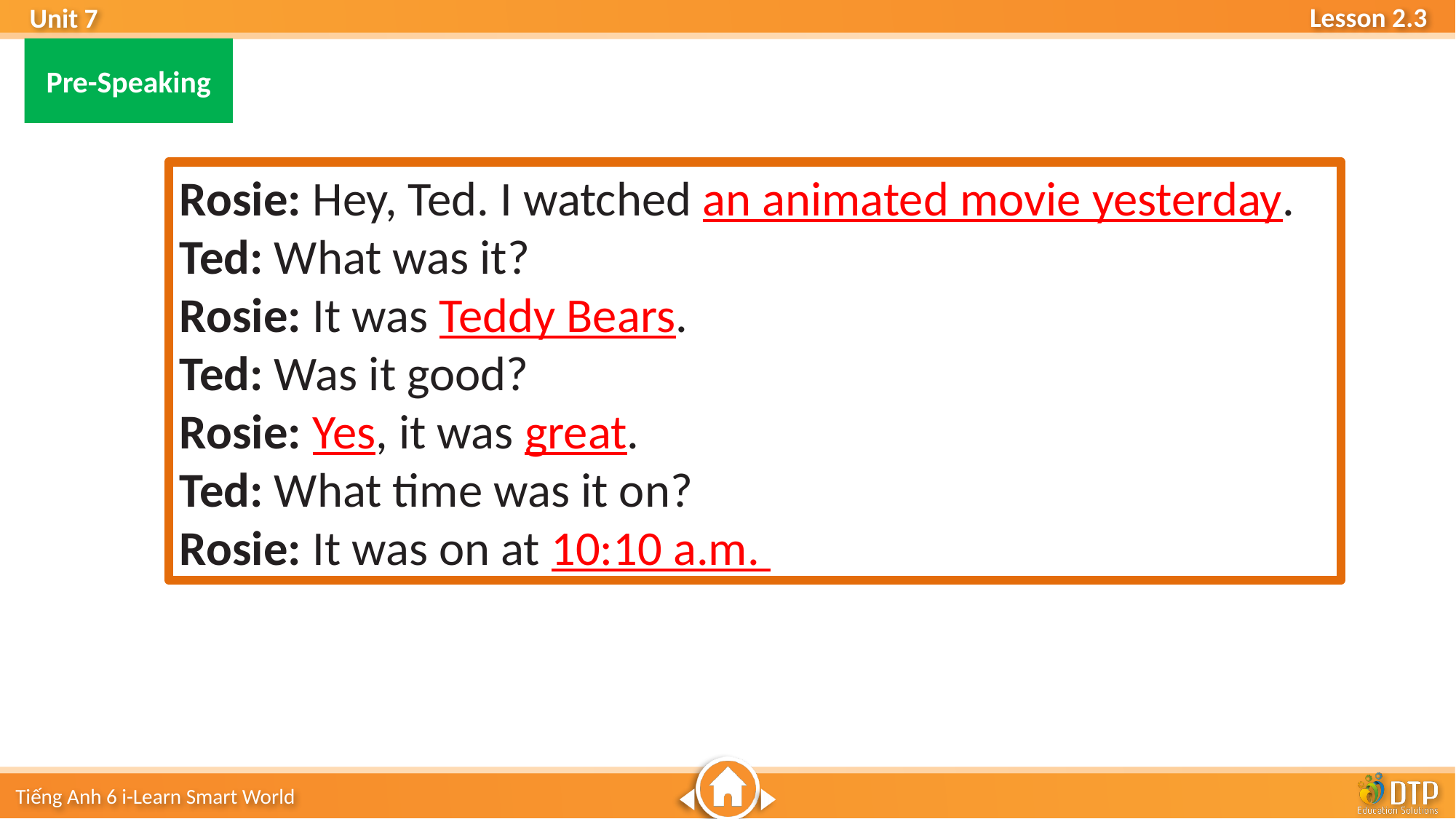

Pre-Speaking
Rosie: Hey, Ted. I watched an animated movie yesterday.
Ted: What was it?
Rosie: It was Teddy Bears.
Ted: Was it good?
Rosie: Yes, it was great.
Ted: What time was it on?
Rosie: It was on at 10:10 a.m.